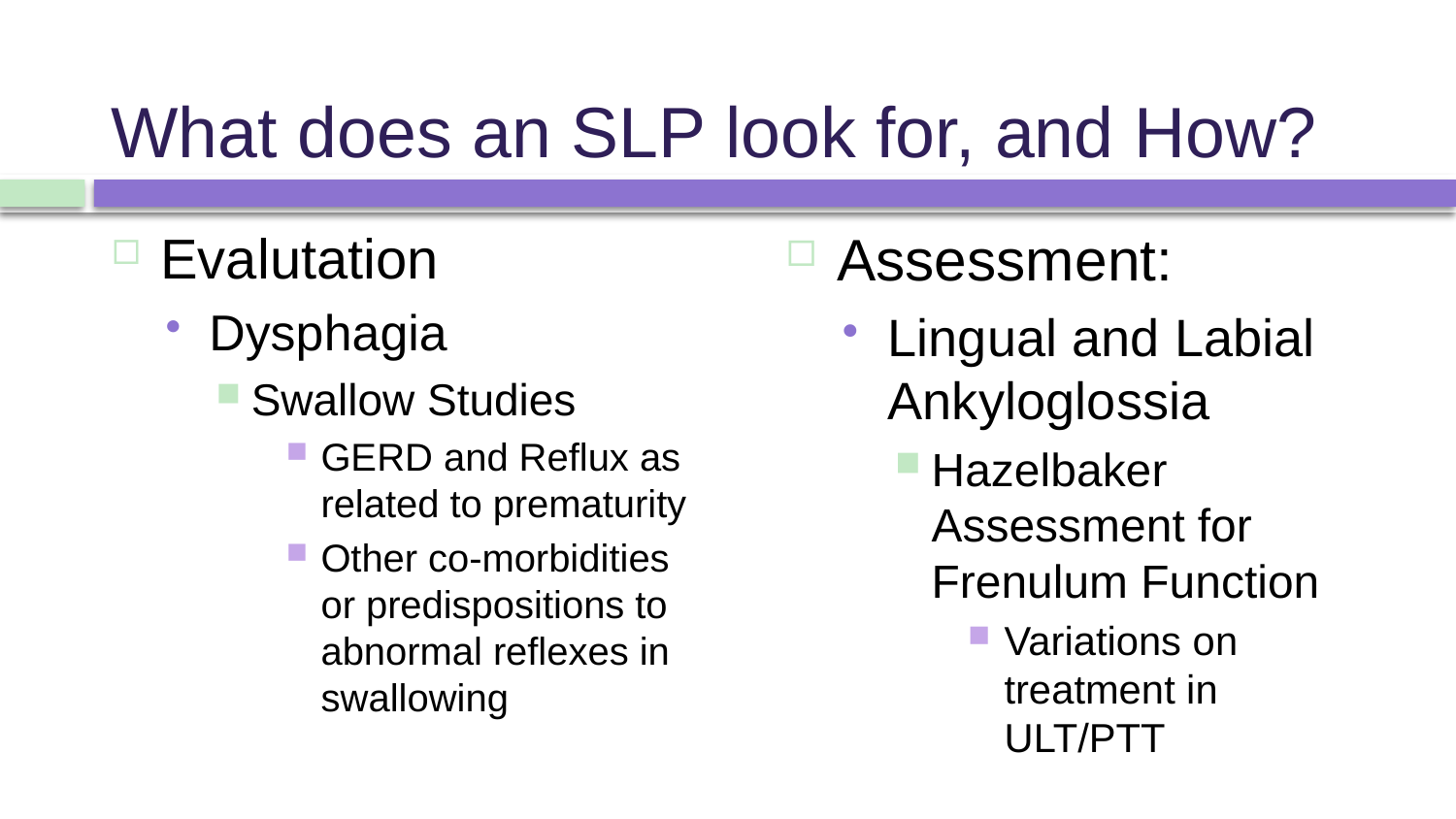

# What does an SLP look for, and How?
Assessment:
Lingual and Labial Ankyloglossia
Hazelbaker Assessment for Frenulum Function
Variations on treatment in ULT/PTT
Evalutation
Dysphagia
Swallow Studies
GERD and Reflux as related to prematurity
Other co-morbidities or predispositions to abnormal reflexes in swallowing